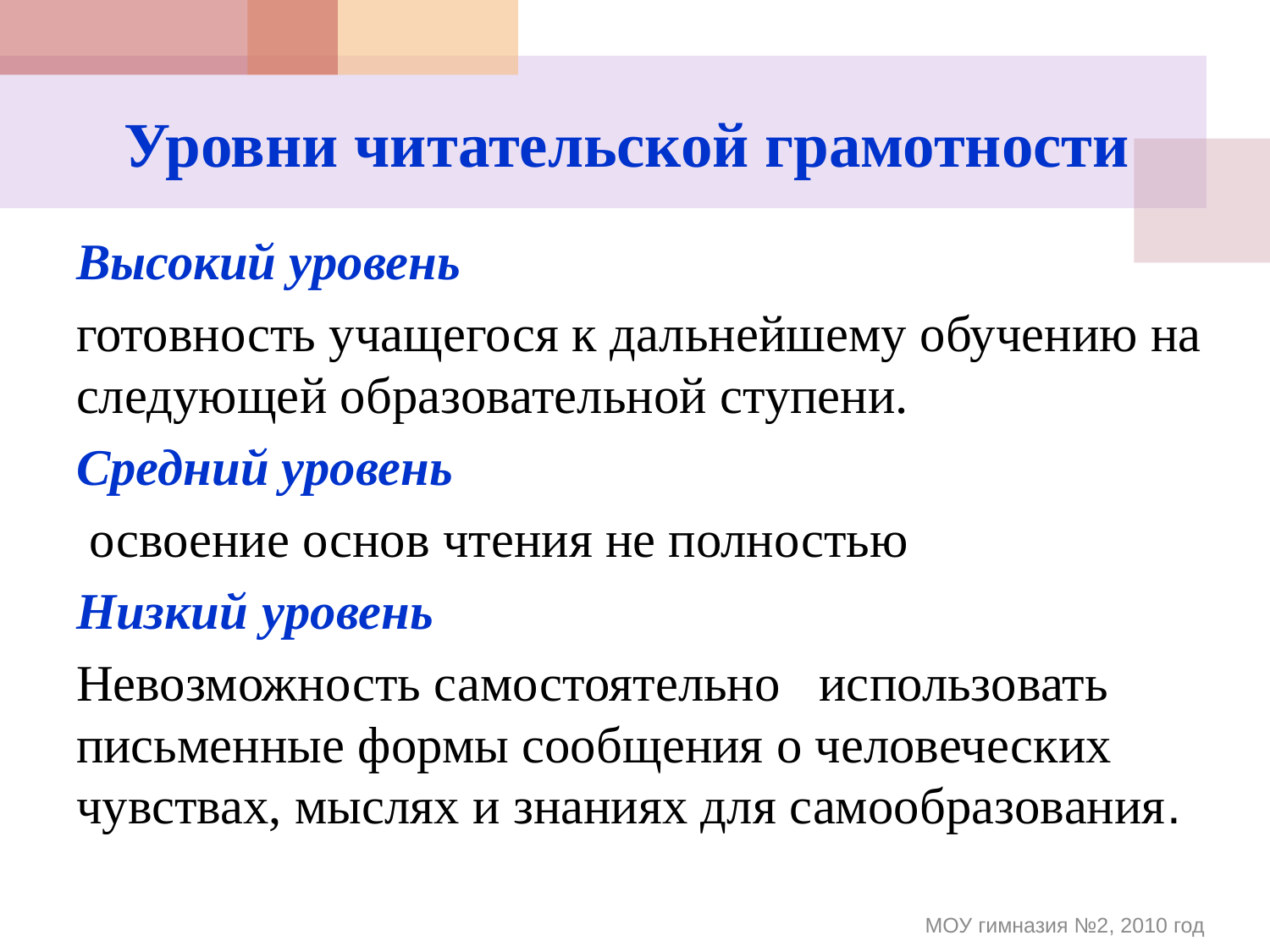

# Уровни читательской грамотности
Высокий уровень
готовность учащегося к дальнейшему обучению на следующей образовательной ступени.
Средний уровень
 освоение основ чтения не полностью
Низкий уровень
Невозможность самостоятельно   использовать письменные формы сообщения о человеческих чувствах, мыслях и знаниях для самообразования.
МОУ гимназия №2, 2010 год